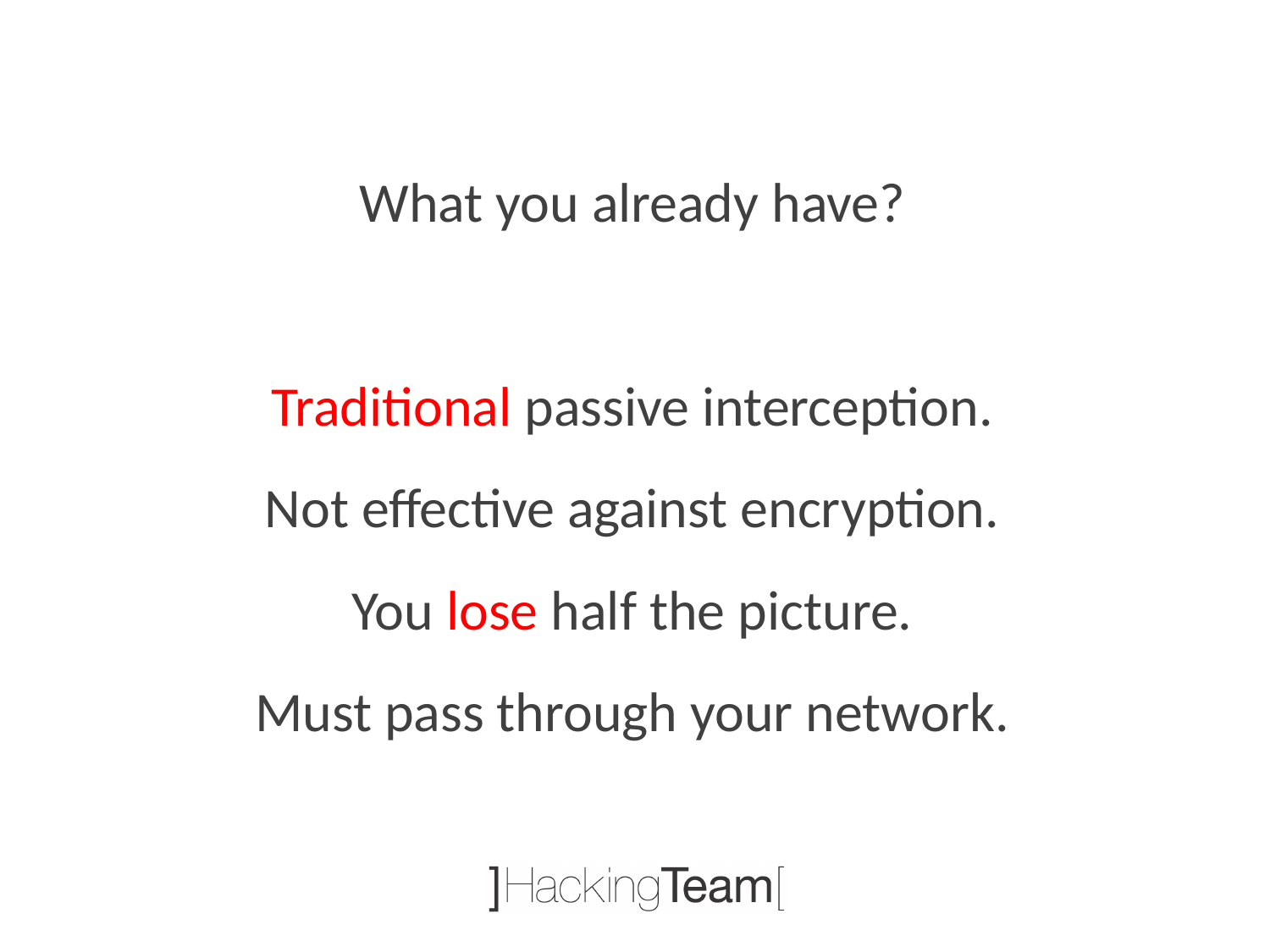

What you already have?

Traditional passive interception.
Not effective against encryption.
You lose half the picture.
Must pass through your network.